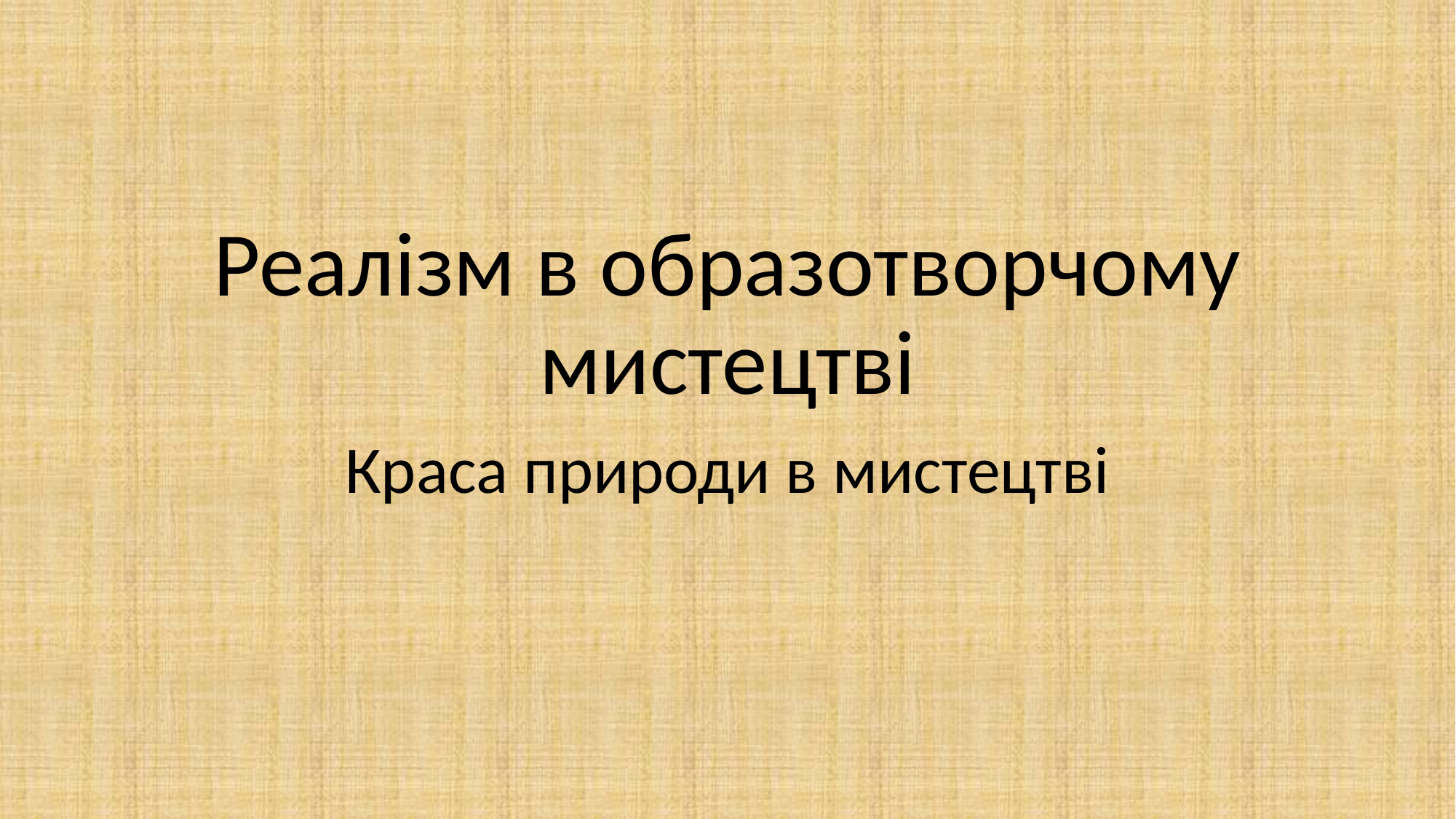

# Реалізм в образотворчому мистецтві
Краса природи в мистецтві